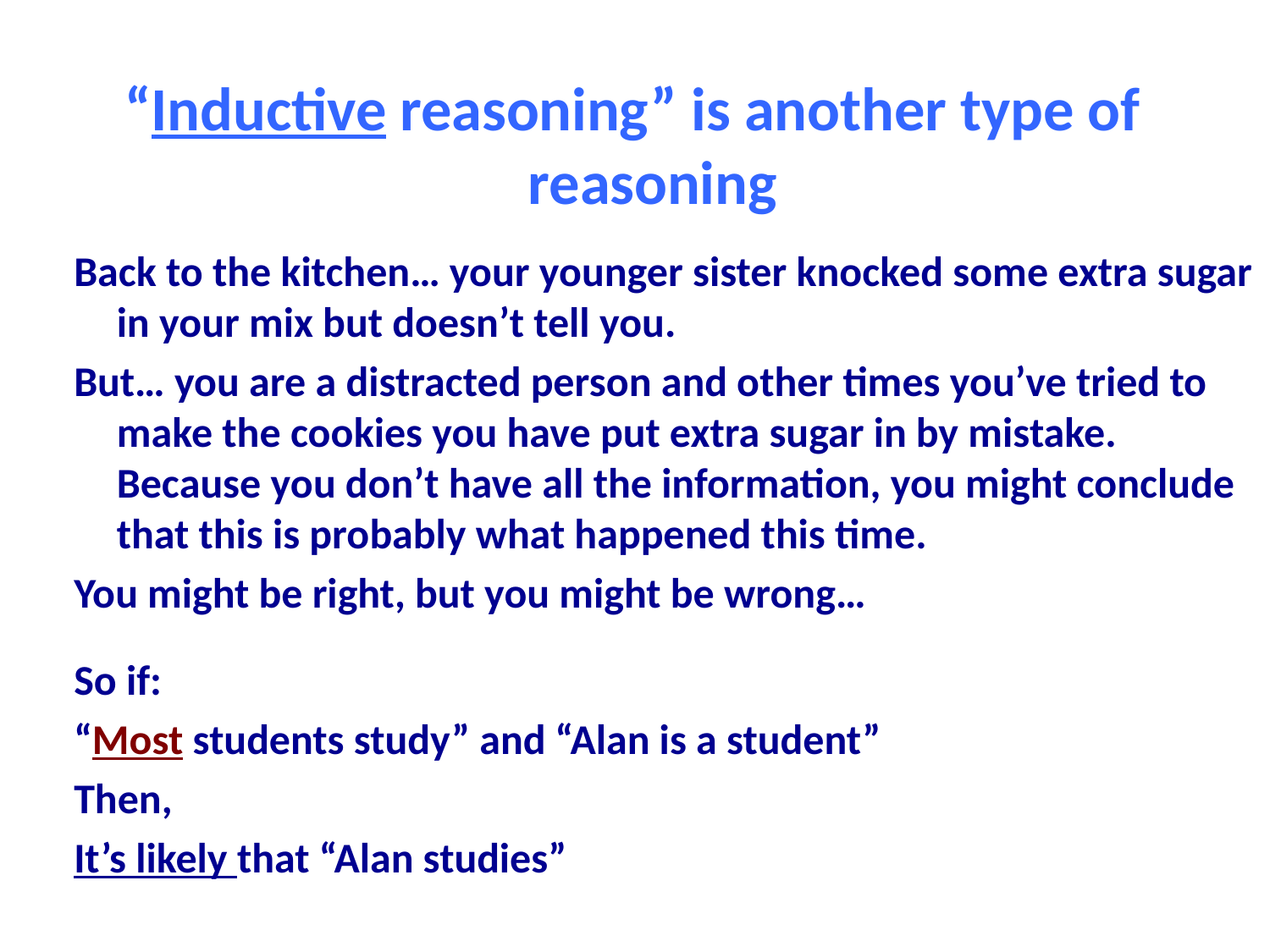

“Inductive reasoning” is another type of reasoning
Back to the kitchen… your younger sister knocked some extra sugar in your mix but doesn’t tell you.
But… you are a distracted person and other times you’ve tried to make the cookies you have put extra sugar in by mistake. Because you don’t have all the information, you might conclude that this is probably what happened this time.
You might be right, but you might be wrong…

So if:
“Most students study” and “Alan is a student”
Then,
It’s likely that “Alan studies”